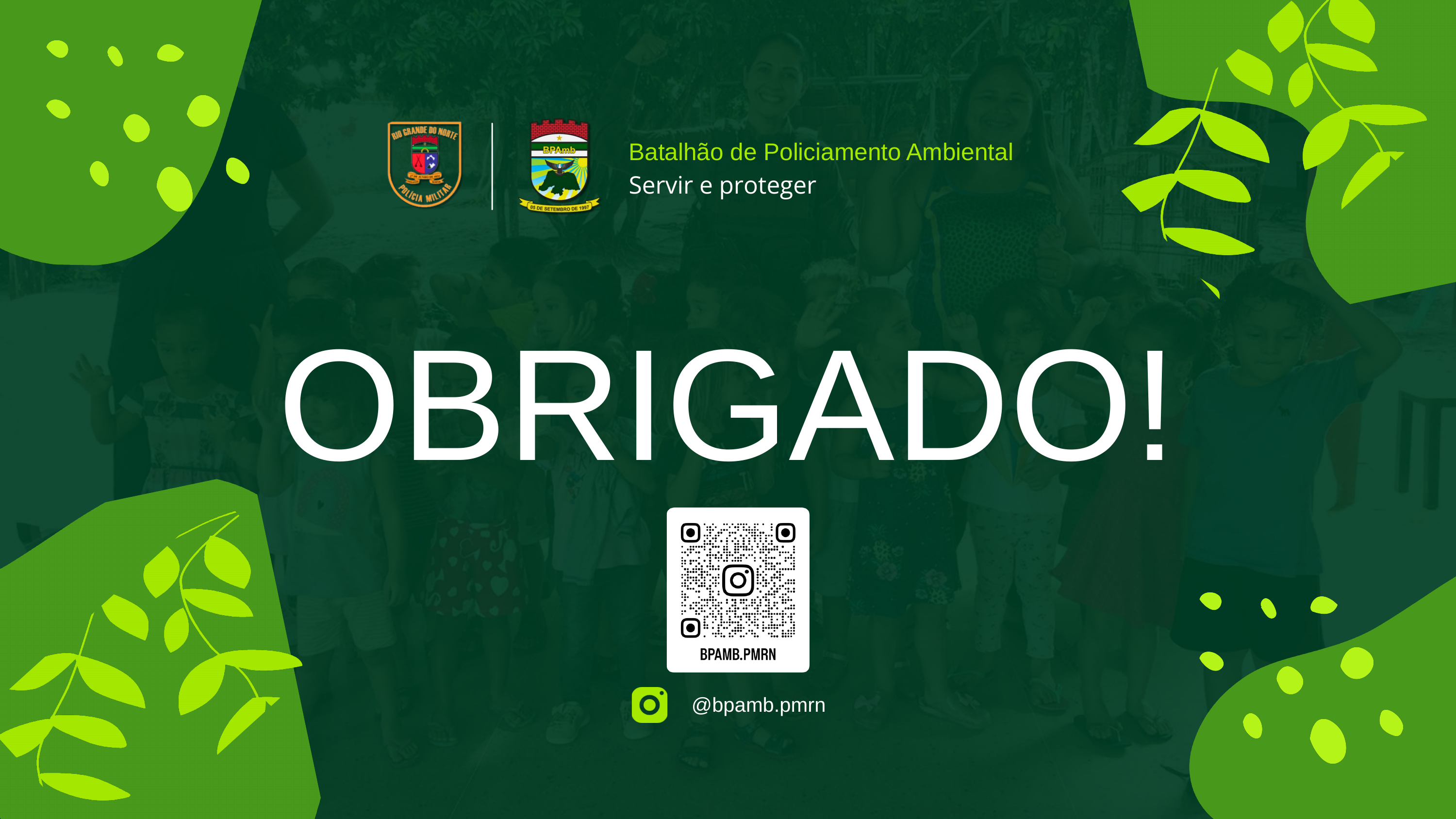

Batalhão de Policiamento Ambiental
Servir e proteger
OBRIGADO!

@bpamb.pmrn